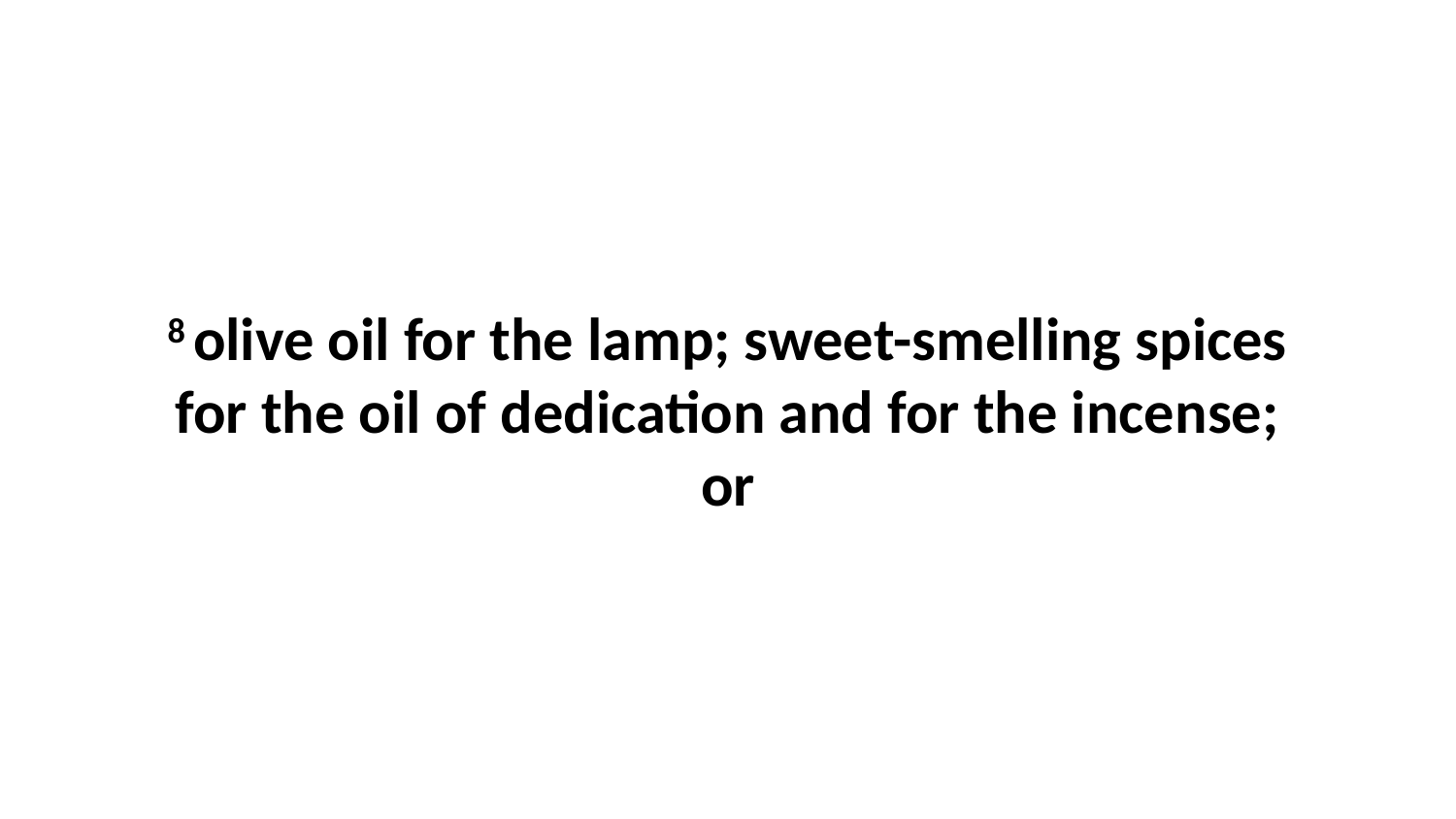

8 olive oil for the lamp; sweet-smelling spices for the oil of dedication and for the incense; or